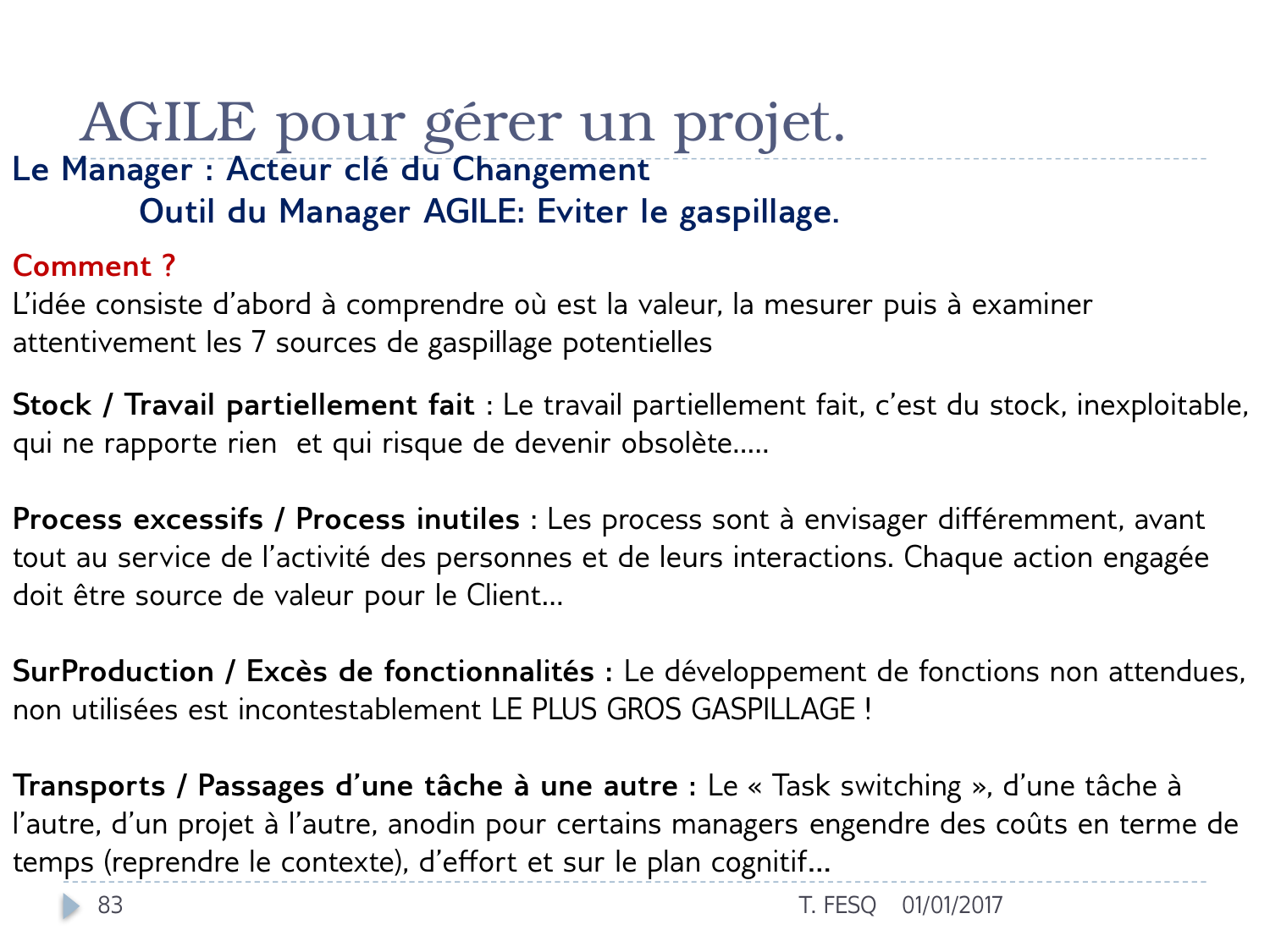

# AGILE pour gérer un projet.
Le Manager : Acteur clé du Changement
	Outil du Manager AGILE: Eviter le gaspillage.
Comment ?
L’idée consiste d’abord à comprendre où est la valeur, la mesurer puis à examiner attentivement les 7 sources de gaspillage potentielles

Stock / Travail partiellement fait : Le travail partiellement fait, c’est du stock, inexploitable, qui ne rapporte rien  et qui risque de devenir obsolète…..

Process excessifs / Process inutiles : Les process sont à envisager différemment, avant tout au service de l’activité des personnes et de leurs interactions. Chaque action engagée doit être source de valeur pour le Client…

SurProduction / Excès de fonctionnalités : Le développement de fonctions non attendues, non utilisées est incontestablement LE PLUS GROS GASPILLAGE !

Transports / Passages d’une tâche à une autre : Le « Task switching », d’une tâche à l’autre, d’un projet à l’autre, anodin pour certains managers engendre des coûts en terme de temps (reprendre le contexte), d’effort et sur le plan cognitif…
83
T. FESQ
01/01/2017